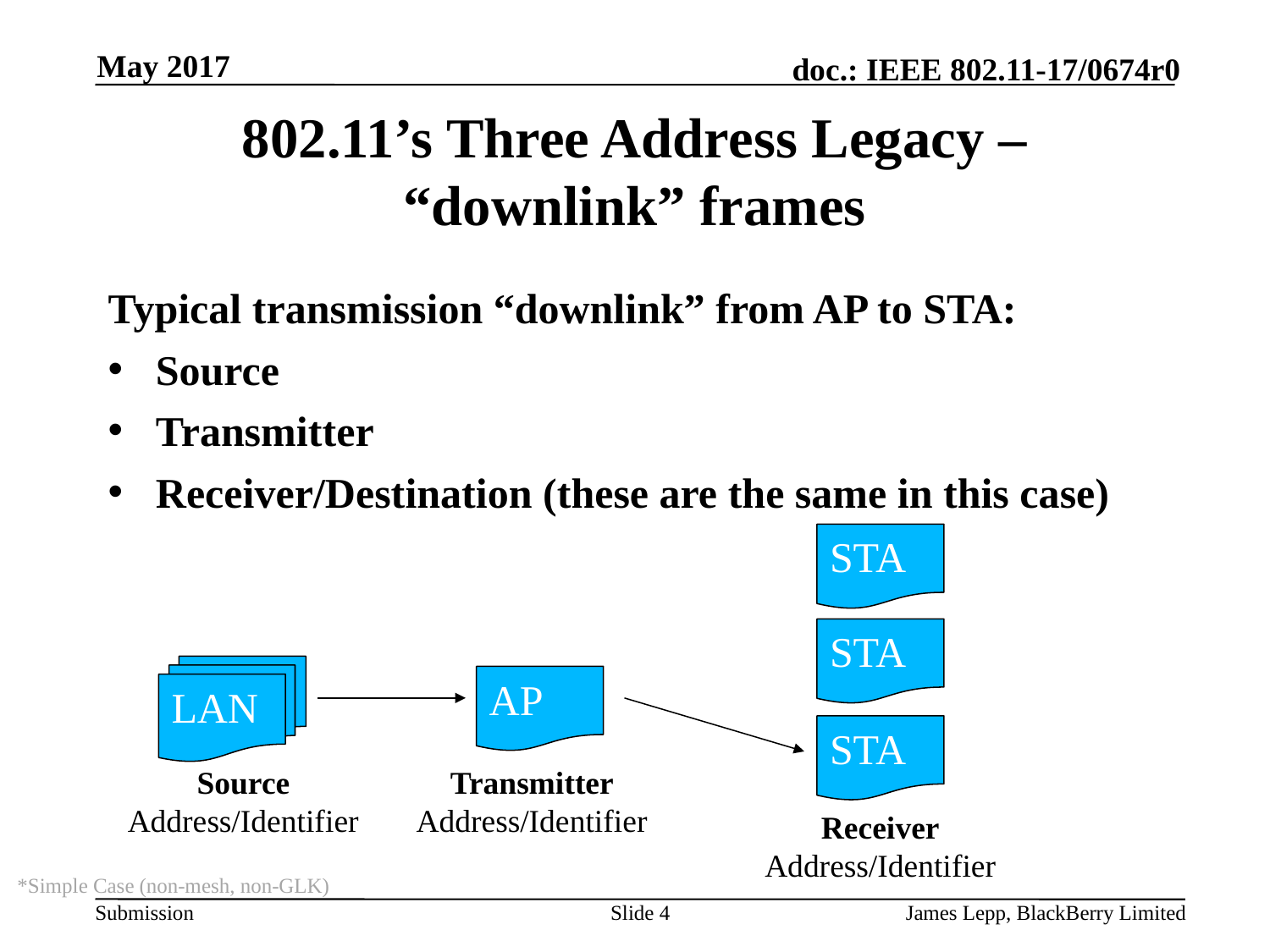

May 2017
# 802.11’s Three Address Legacy – “downlink” frames
Typical transmission “downlink” from AP to STA:
Source
Transmitter
Receiver/Destination (these are the same in this case)

STA
STA
LAN
AP
STA
Source
Address/Identifier
Transmitter
Address/Identifier
Receiver
Address/Identifier
*Simple Case (non-mesh, non-GLK)
Slide 4
James Lepp, BlackBerry Limited